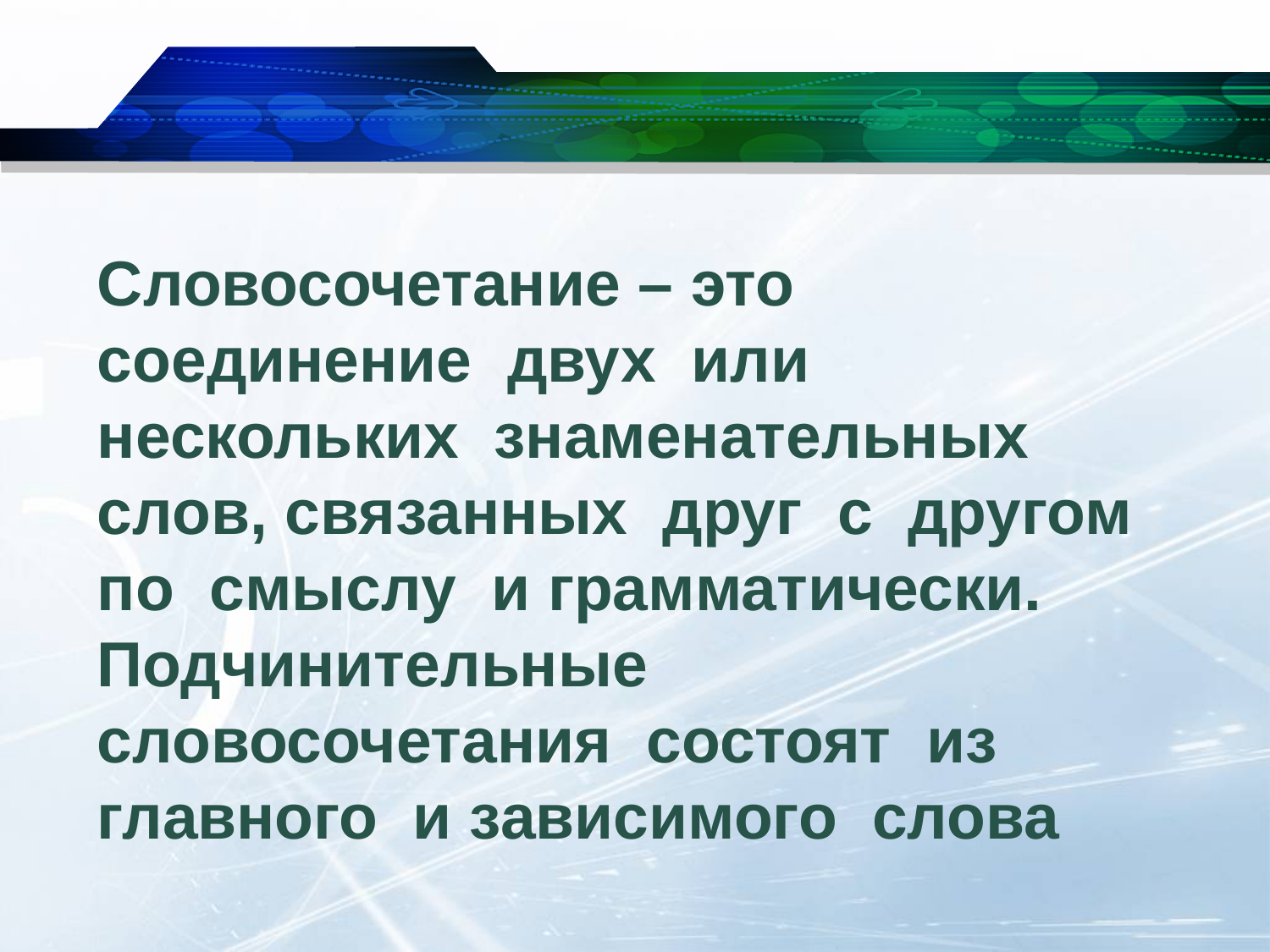

Словосочетание – это  соединение  двух  или нескольких  знаменательных  слов, связанных  друг  с  другом  по  смыслу  и грамматически.  Подчинительные словосочетания  состоят  из  главного  и зависимого  слова